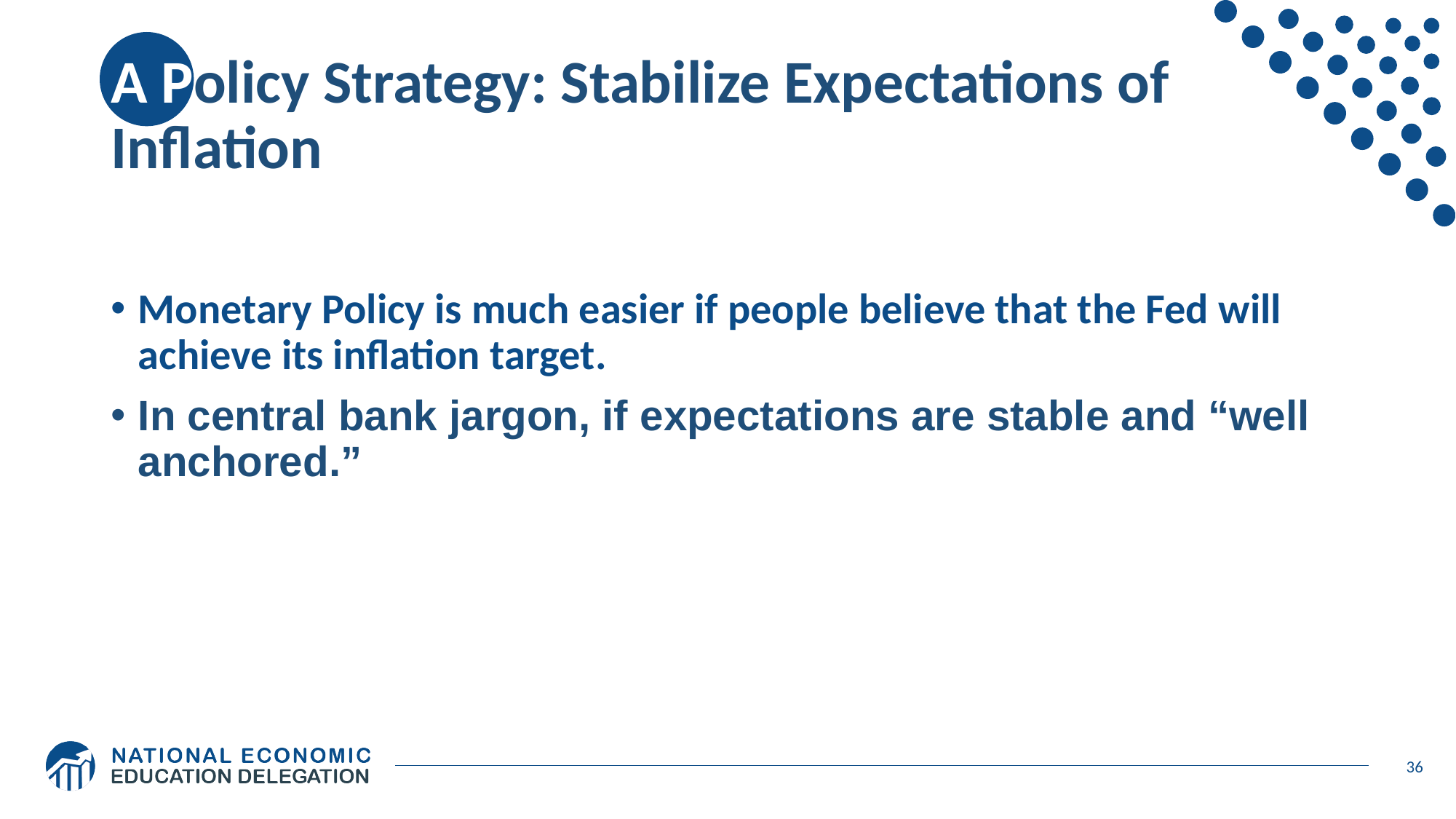

# A Policy Strategy: Stabilize Expectations of Inflation
Monetary Policy is much easier if people believe that the Fed will achieve its inflation target.
In central bank jargon, if expectations are stable and “well anchored.”

36